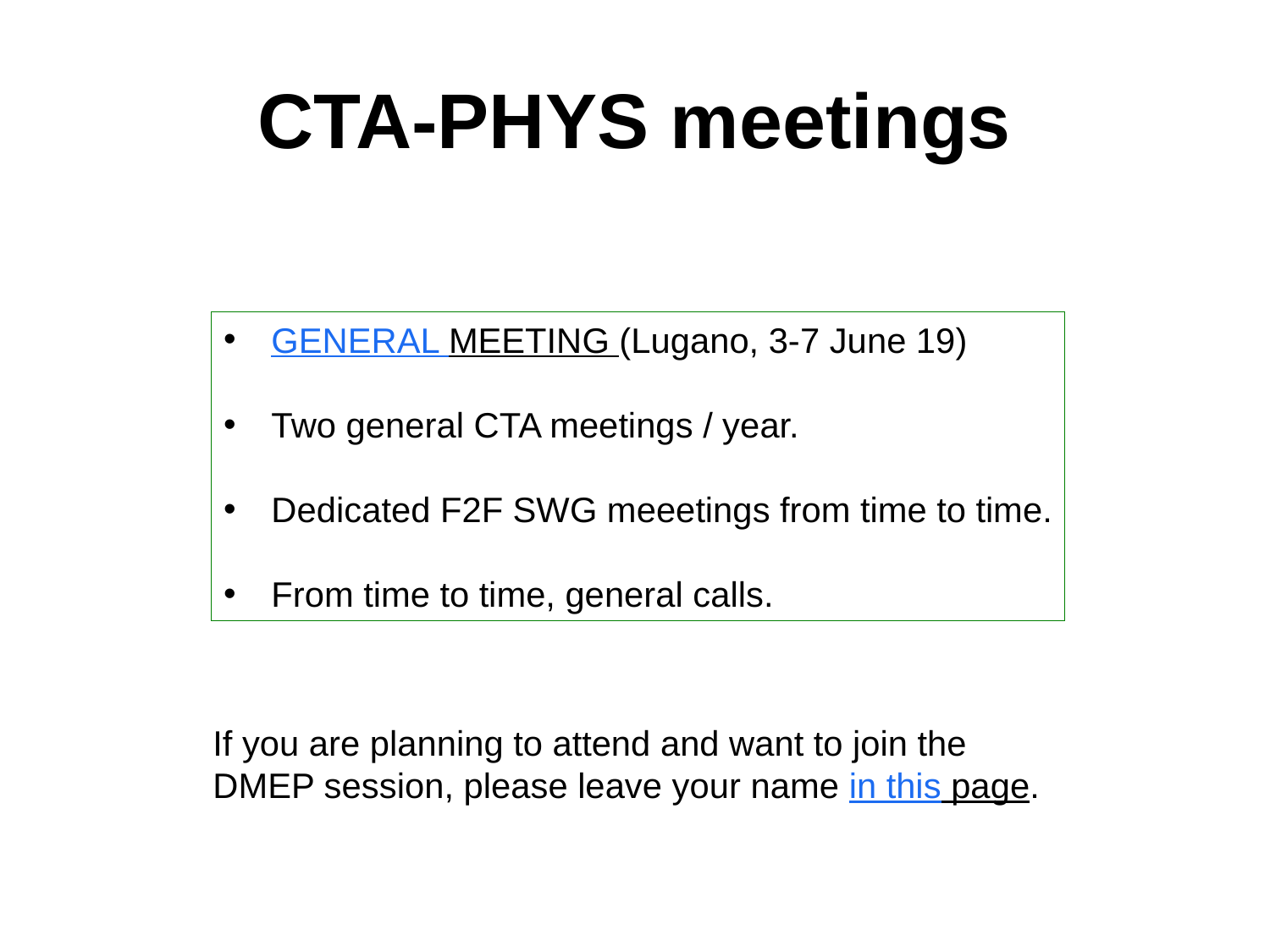

CTA-PHYS meetings
GENERAL MEETING (Lugano, 3-7 June 19)

Two general CTA meetings / year.

Dedicated F2F SWG meeetings from time to time.

From time to time, general calls.
If you are planning to attend and want to join the DMEP session, please leave your name in this page.
17